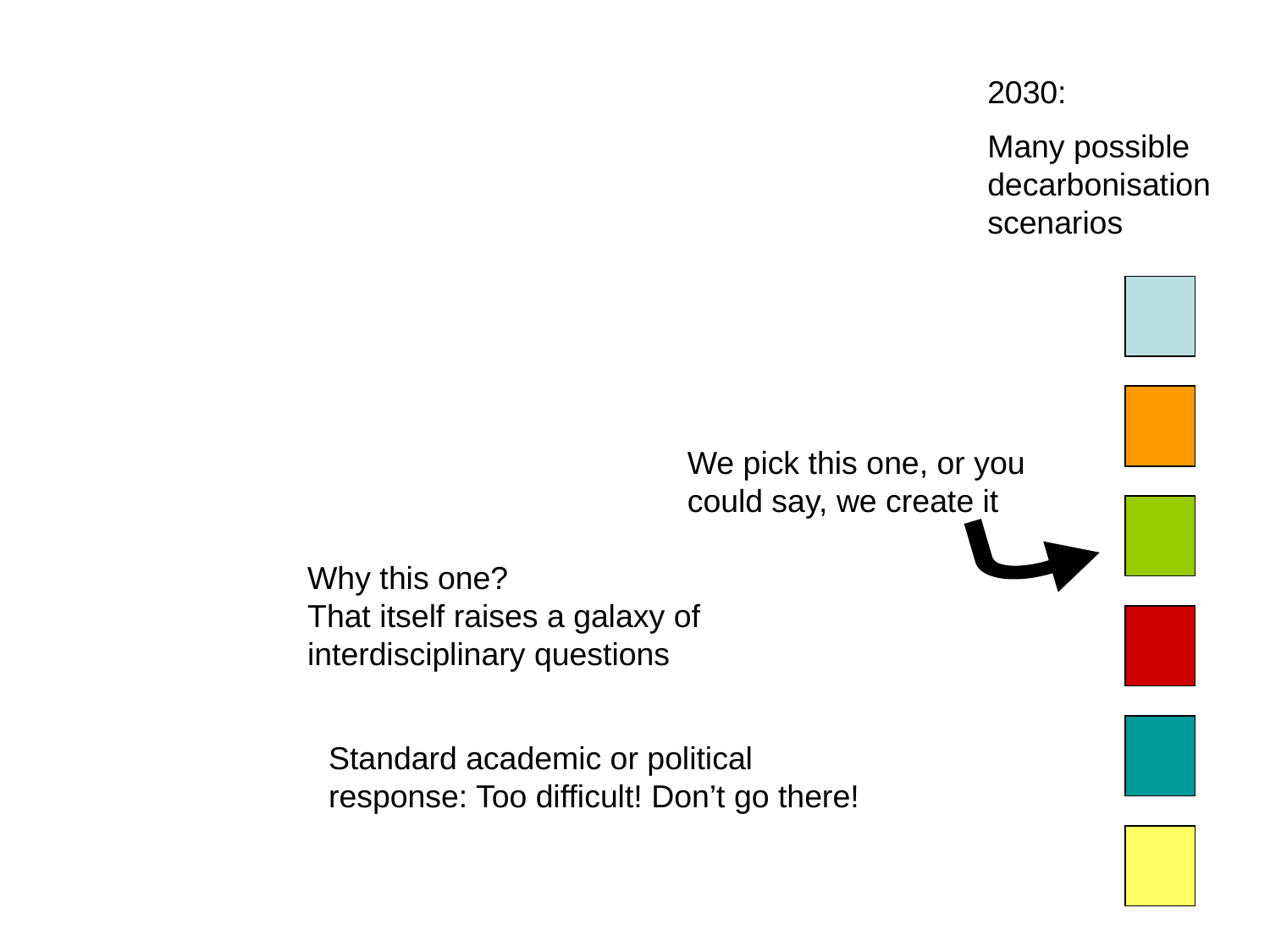

2030:
Many possible decarbonisation scenarios

We pick this one, or you could say, we create it

Why this one?
That itself raises a galaxy of interdisciplinary questions

Standard academic or political response: Too difficult! Don’t go there!